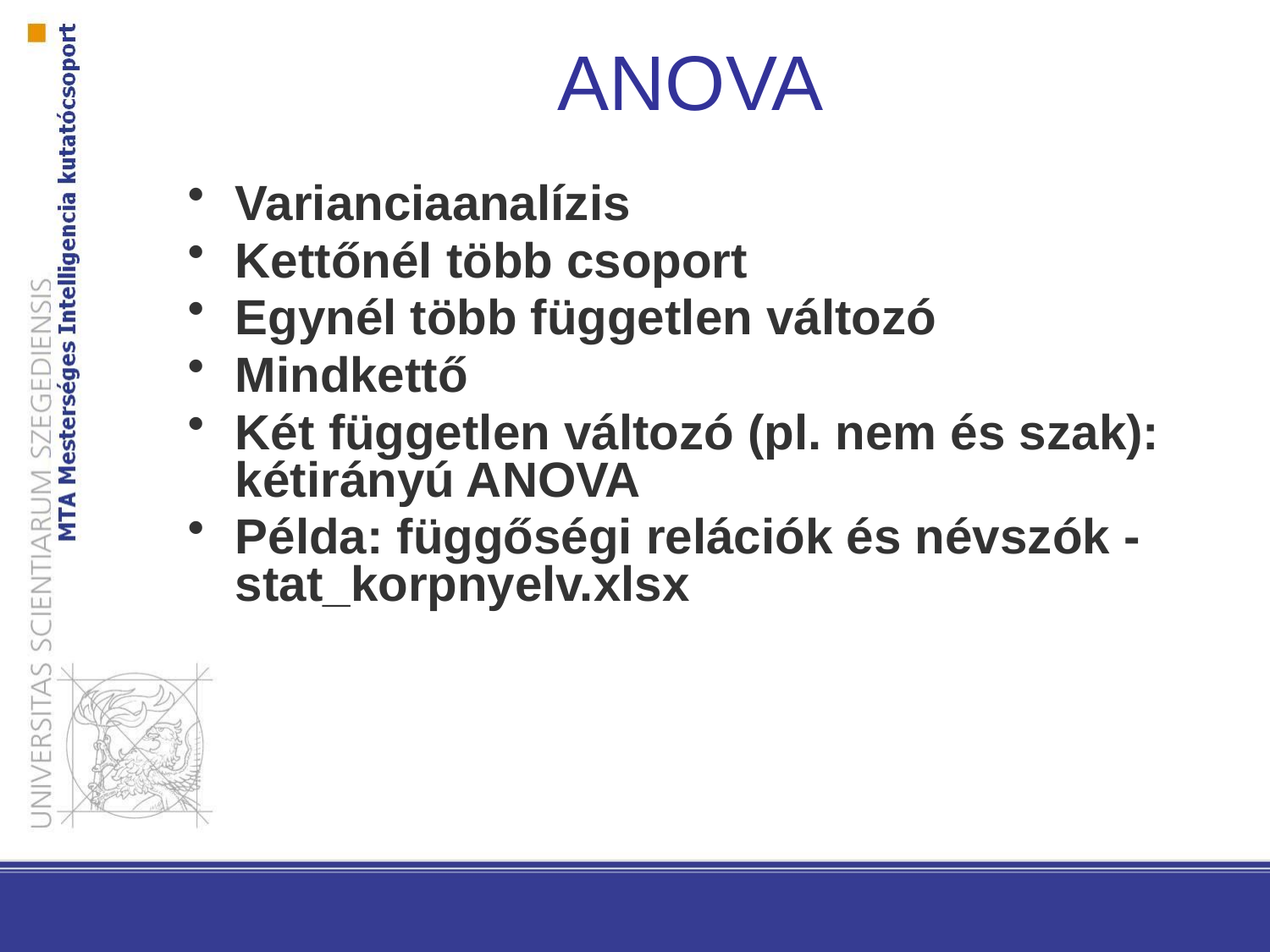

ANOVA
Varianciaanalízis
Kettőnél több csoport
Egynél több független változó
Mindkettő
Két független változó (pl. nem és szak): kétirányú ANOVA
Példa: függőségi relációk és névszók - stat_korpnyelv.xlsx